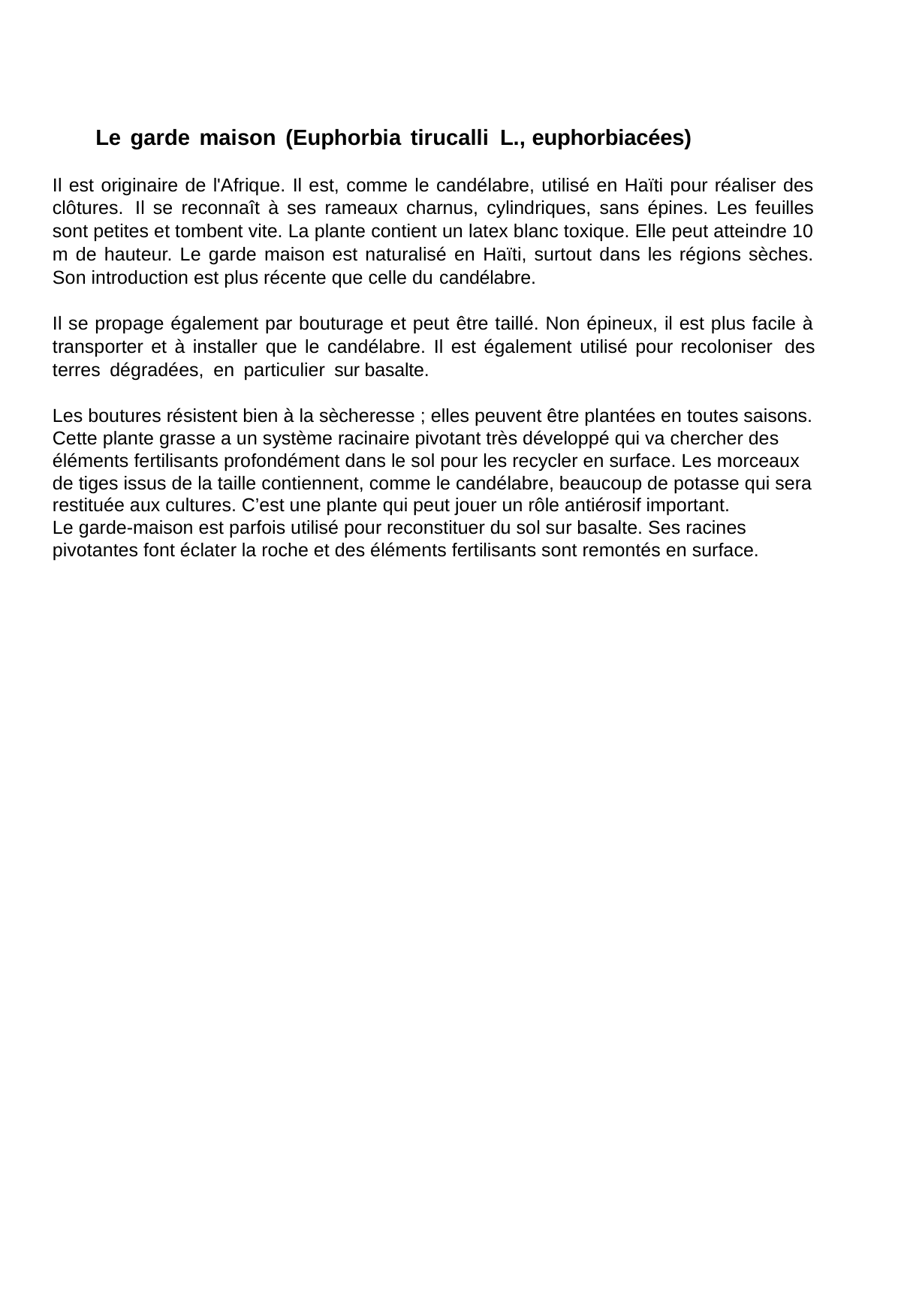

Le garde maison (Euphorbia tirucalli L., euphorbiacées)

Il est originaire de l'Afrique. Il est, comme le candélabre, utilisé en Haïti pour réaliser des clôtures. Il se reconnaît à ses rameaux charnus, cylindriques, sans épines. Les feuilles sont petites et tombent vite. La plante contient un latex blanc toxique. Elle peut atteindre 10 m de hauteur. Le garde maison est naturalisé en Haïti, surtout dans les régions sèches. Son introduction est plus récente que celle du candélabre.

Il se propage également par bouturage et peut être taillé. Non épineux, il est plus facile à transporter et à installer que le candélabre. Il est également utilisé pour recoloniser des terres dégradées, en particulier sur basalte.

Les boutures résistent bien à la sècheresse ; elles peuvent être plantées en toutes saisons. Cette plante grasse a un système racinaire pivotant très développé qui va chercher des éléments fertilisants profondément dans le sol pour les recycler en surface. Les morceaux de tiges issus de la taille contiennent, comme le candélabre, beaucoup de potasse qui sera restituée aux cultures. C’est une plante qui peut jouer un rôle antiérosif important.
Le garde-maison est parfois utilisé pour reconstituer du sol sur basalte. Ses racines pivotantes font éclater la roche et des éléments fertilisants sont remontés en surface.